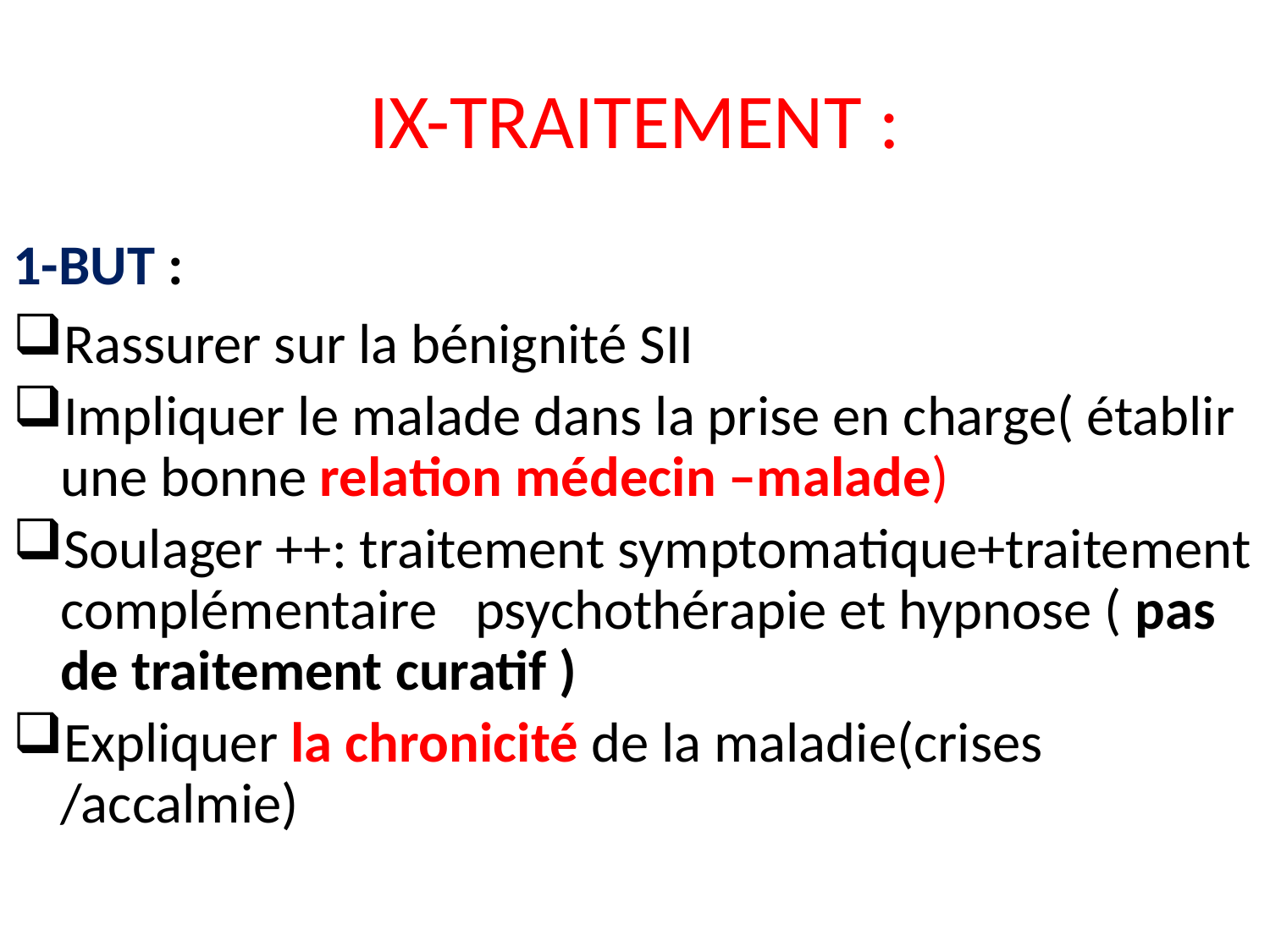

# IX-TRAITEMENT :
1-BUT :
Rassurer sur la bénignité SII
Impliquer le malade dans la prise en charge( établir une bonne relation médecin –malade)
Soulager ++: traitement symptomatique+traitement complémentaire   psychothérapie et hypnose ( pas de traitement curatif )
Expliquer la chronicité de la maladie(crises /accalmie)